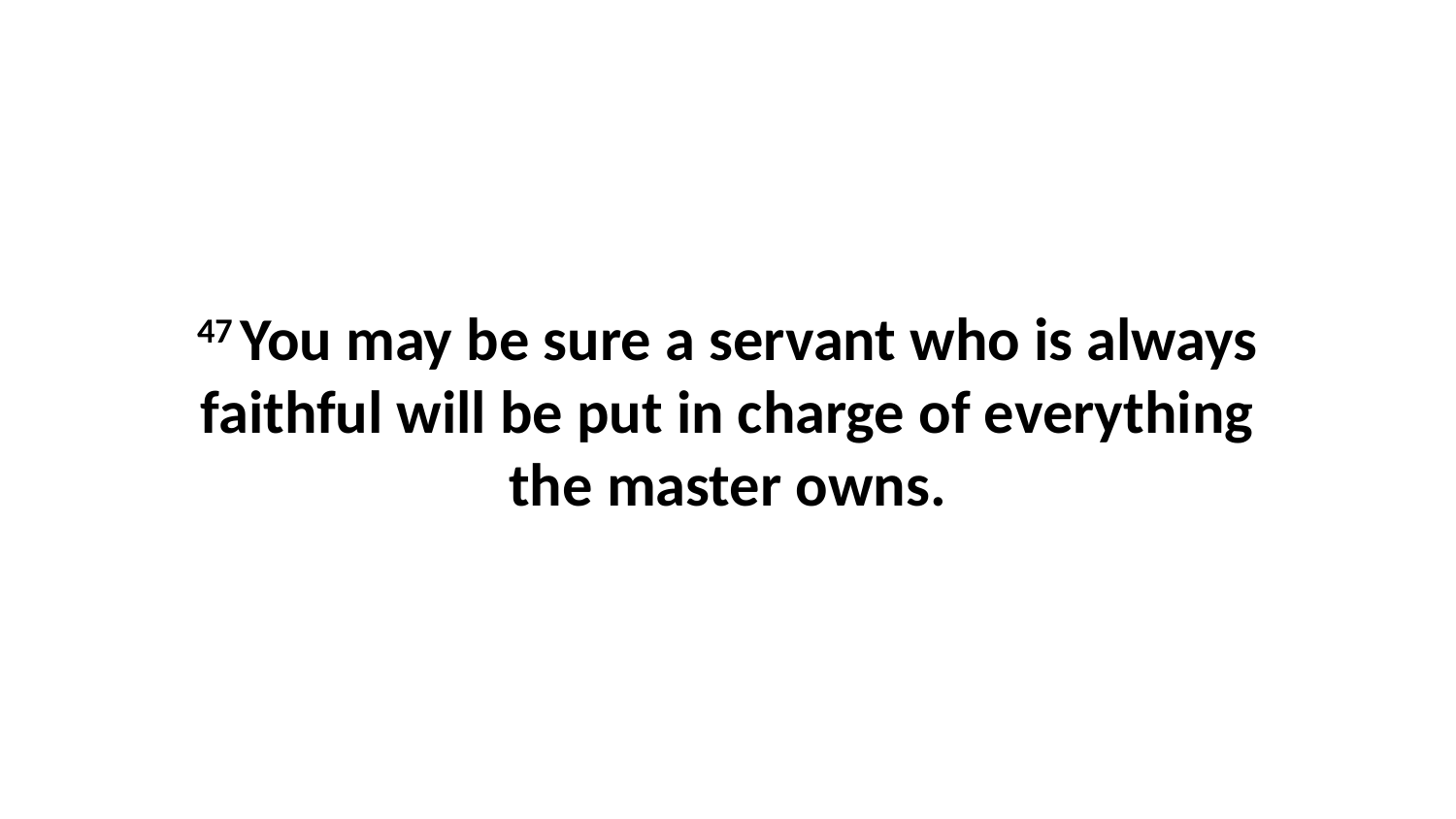

47 You may be sure a servant who is always faithful will be put in charge of everything the master owns.